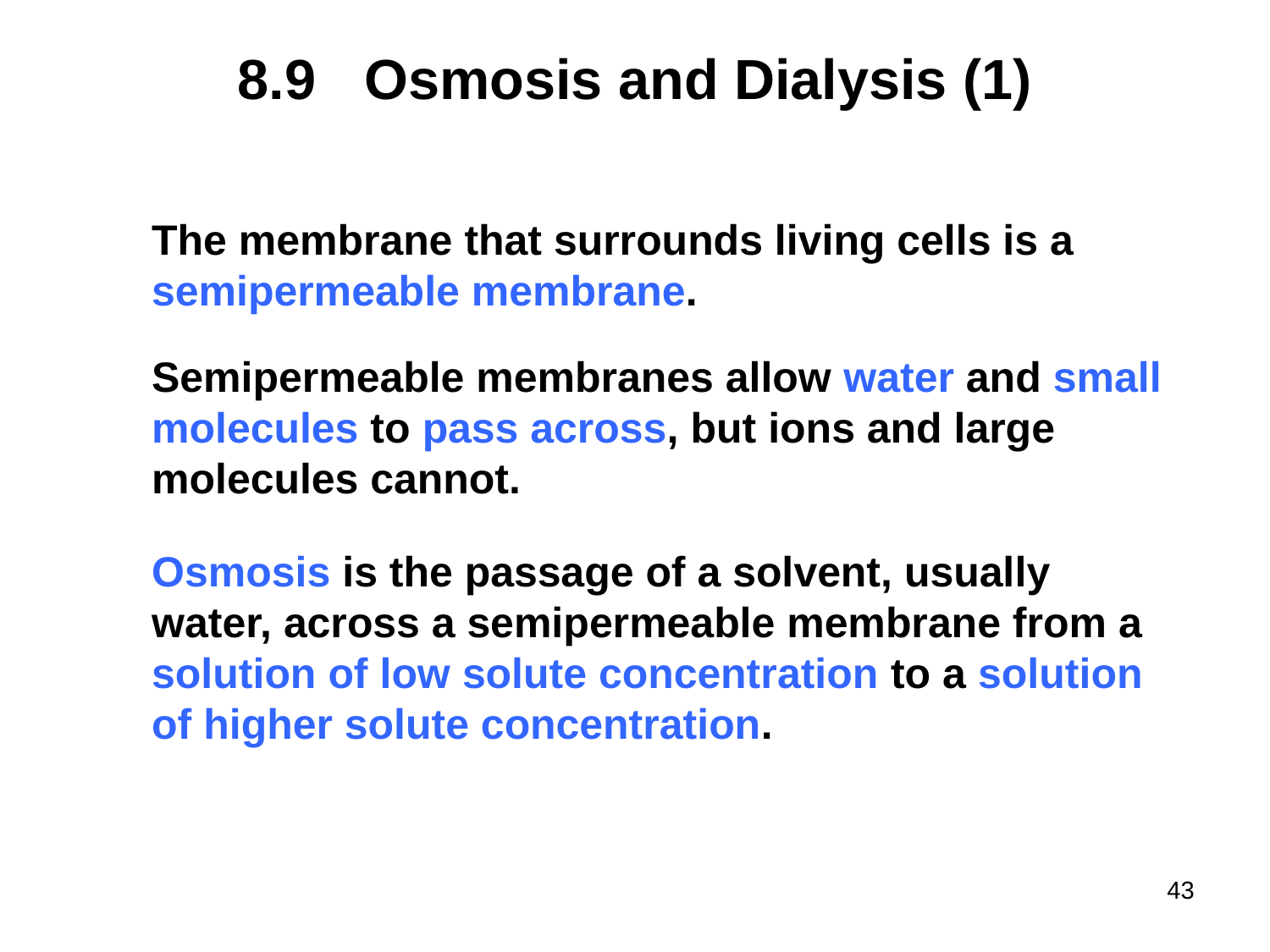

# 8.9	Osmosis and Dialysis (1)
The membrane that surrounds living cells is a semipermeable membrane.
Semipermeable membranes allow water and small molecules to pass across, but ions and large molecules cannot.
Osmosis is the passage of a solvent, usually water, across a semipermeable membrane from a solution of low solute concentration to a solution of higher solute concentration.